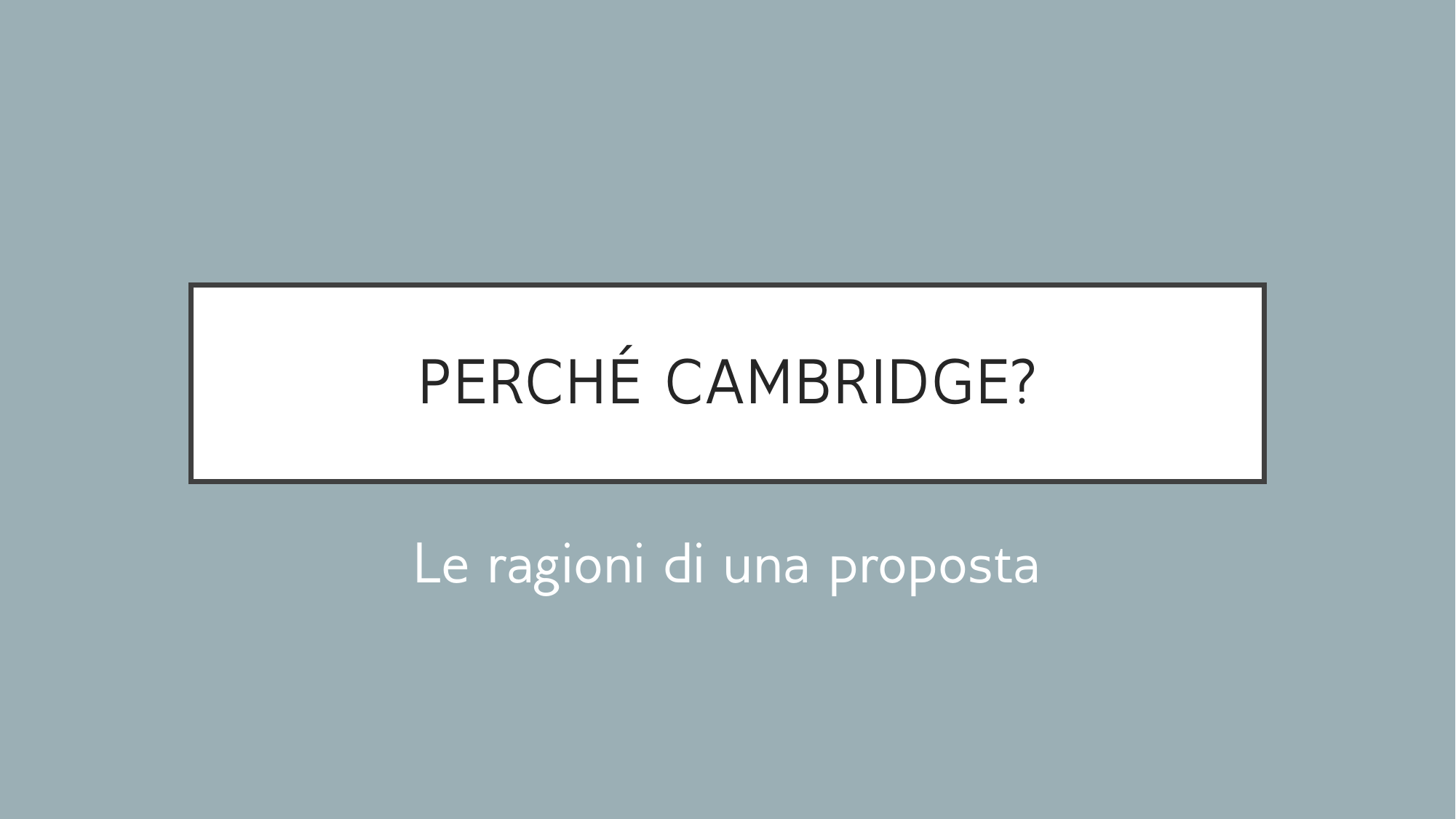

# Perché cambridge?
Le ragioni di una proposta